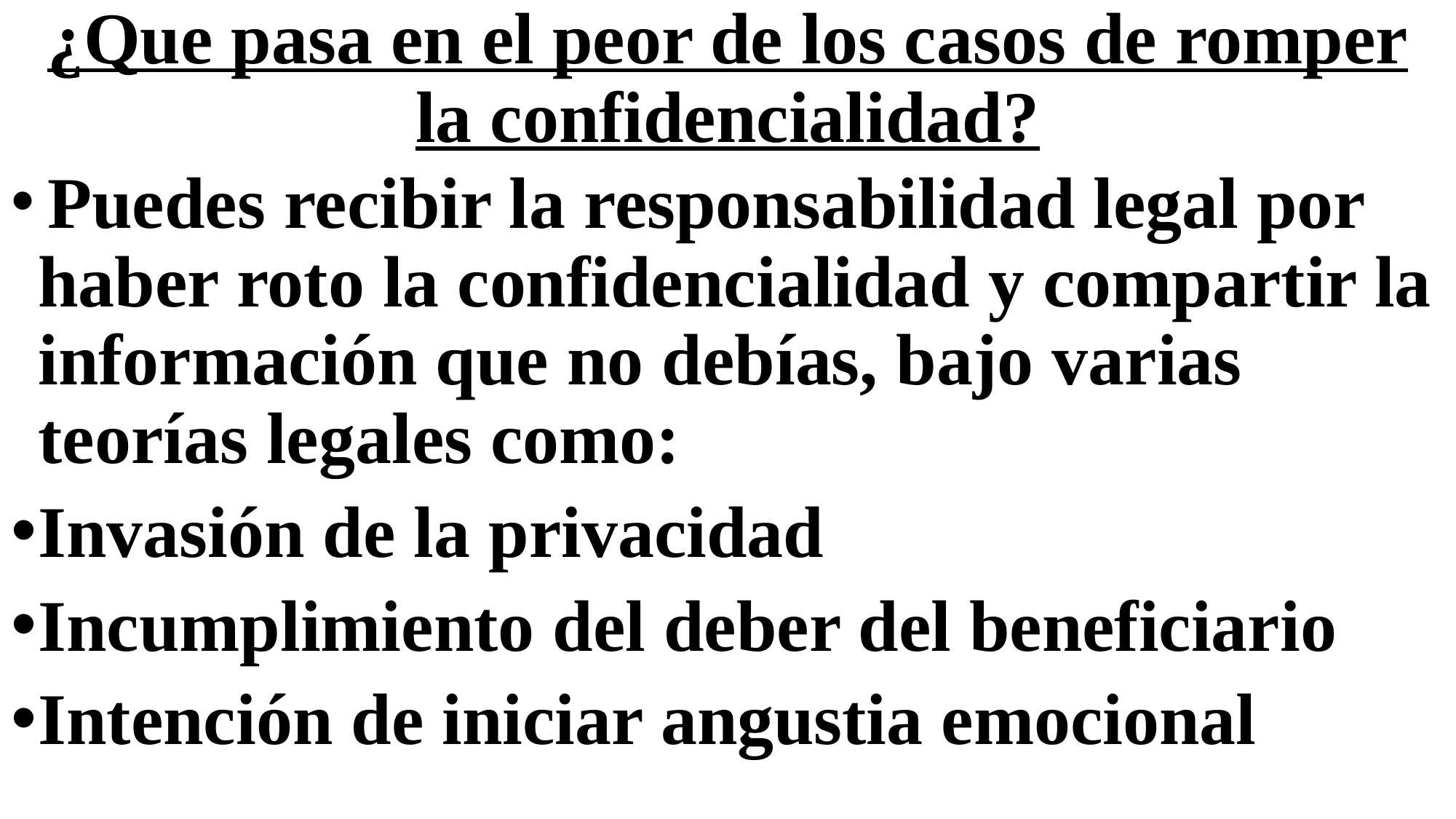

# ¿Que pasa en el peor de los casos de romper la confidencialidad?
 Puedes recibir la responsabilidad legal por haber roto la confidencialidad y compartir la información que no debías, bajo varias teorías legales como:
Invasión de la privacidad
Incumplimiento del deber del beneficiario
Intención de iniciar angustia emocional